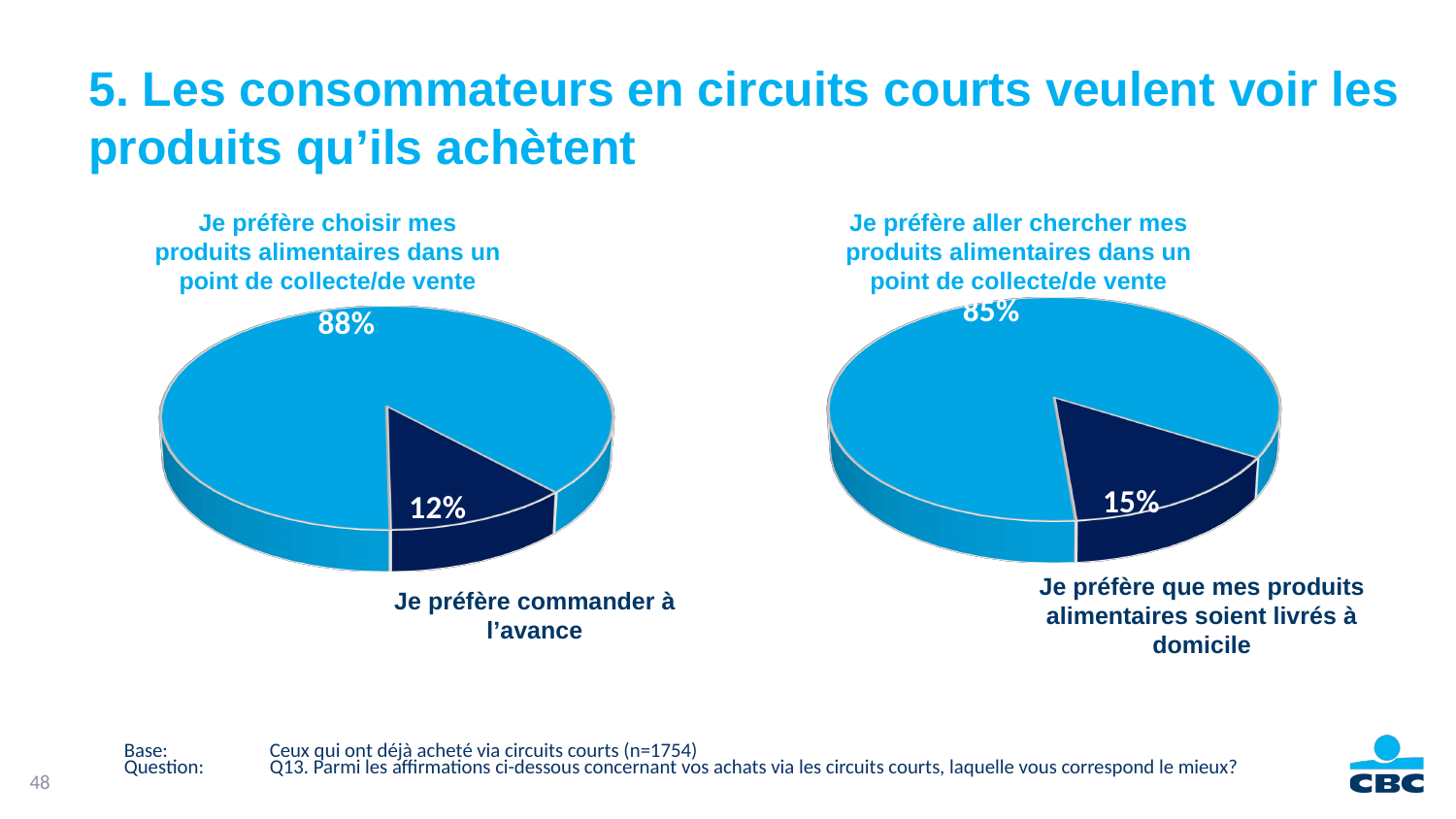

5. Les consommateurs en circuits courts veulent voir les produits qu’ils achètent

[unsupported chart]

Je préfère choisir mes produits alimentaires dans un point de collecte/de vente
Je préfère aller chercher mes produits alimentaires dans un point de collecte/de vente

[unsupported chart]

Je préfère que mes produits alimentaires soient livrés à domicile
Je préfère commander à l’avance
Base:	Ceux qui ont déjà acheté via circuits courts (n=1754)
Question:	Q13. Parmi les affirmations ci-dessous concernant vos achats via les circuits courts, laquelle vous correspond le mieux?
48